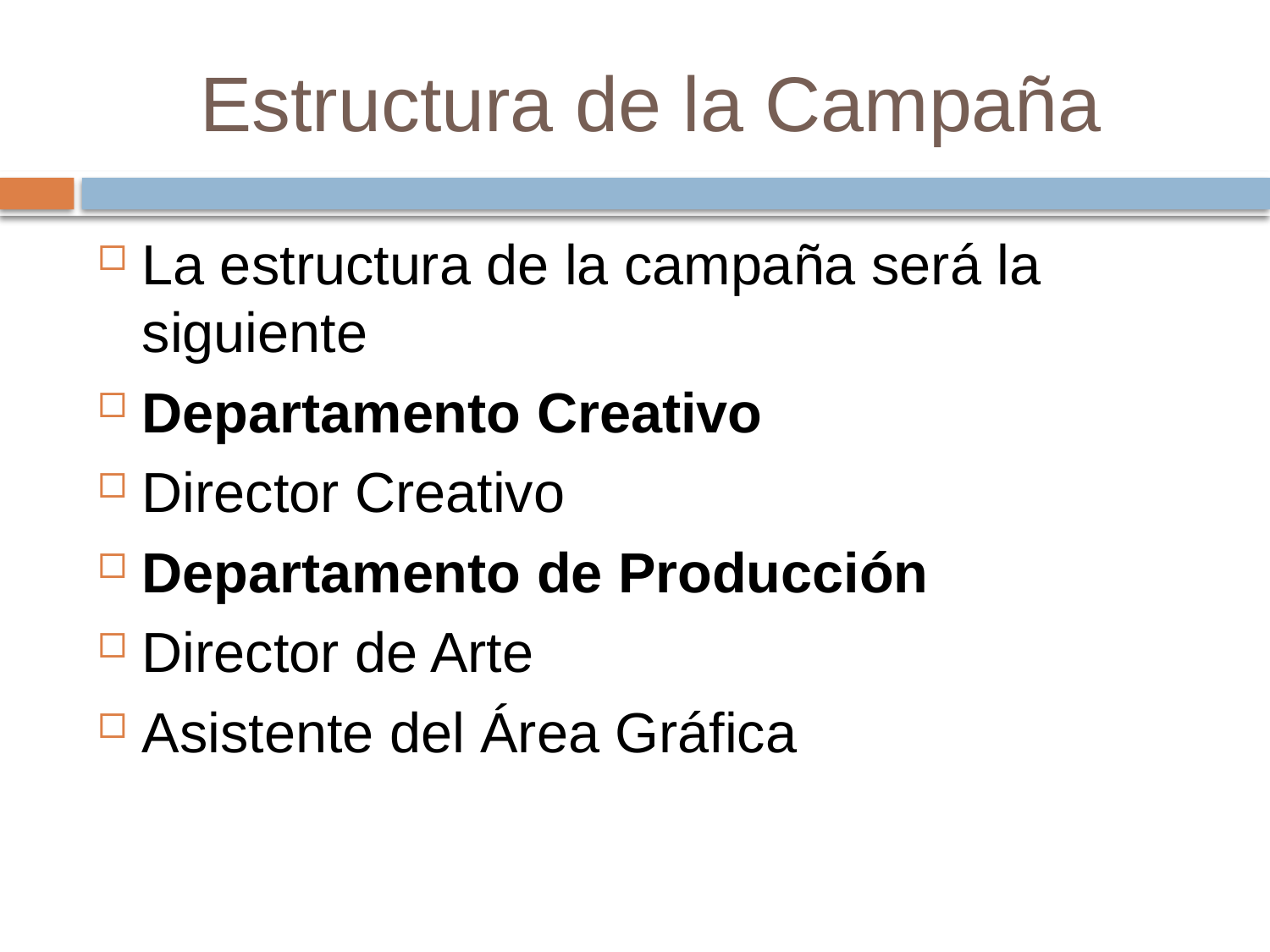

# Estructura de la Campaña
La estructura de la campaña será la siguiente
Departamento Creativo
Director Creativo
Departamento de Producción
Director de Arte
Asistente del Área Gráfica